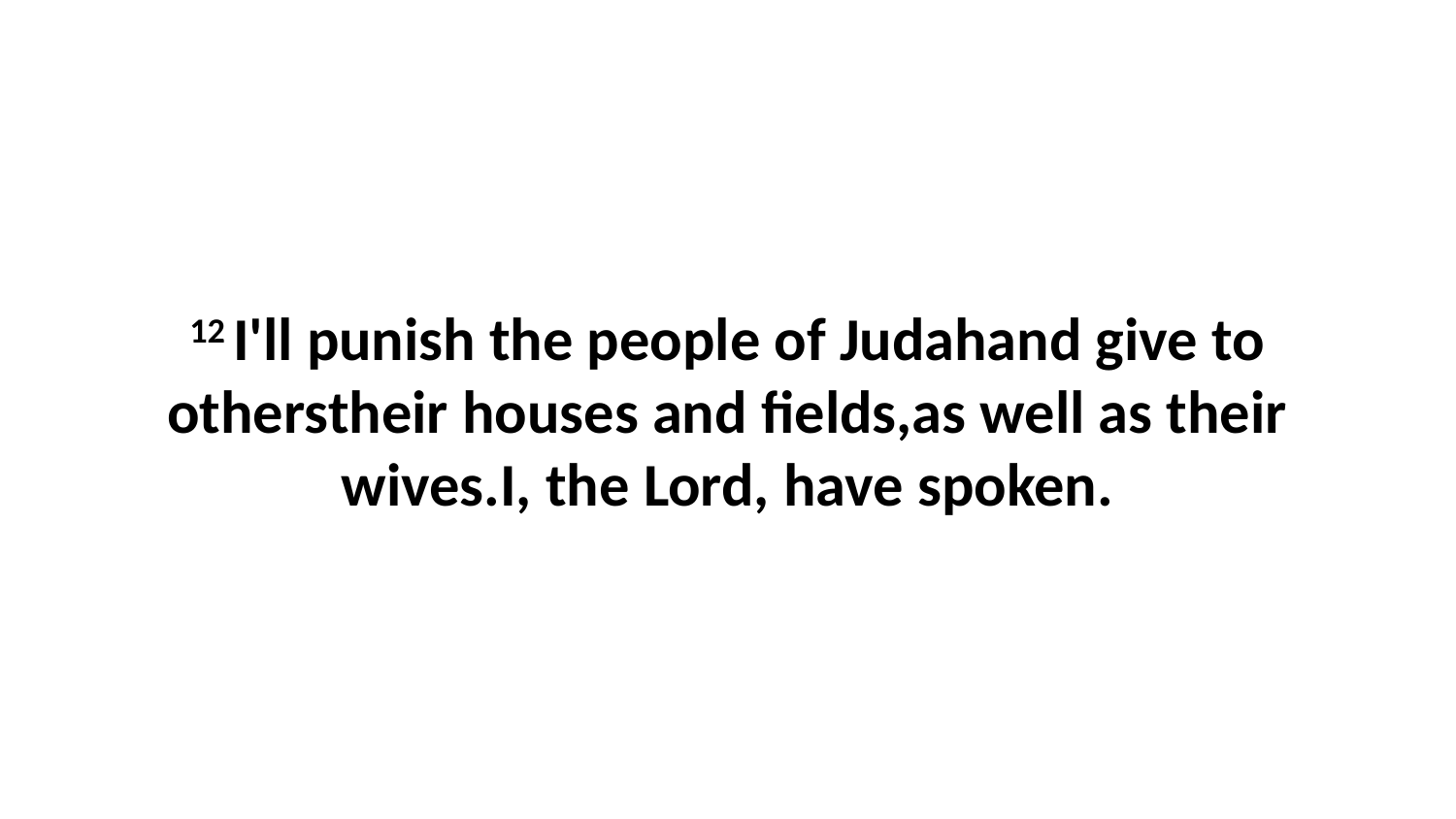

12 I'll punish the people of Judahand give to otherstheir houses and fields,as well as their wives.I, the Lord, have spoken.